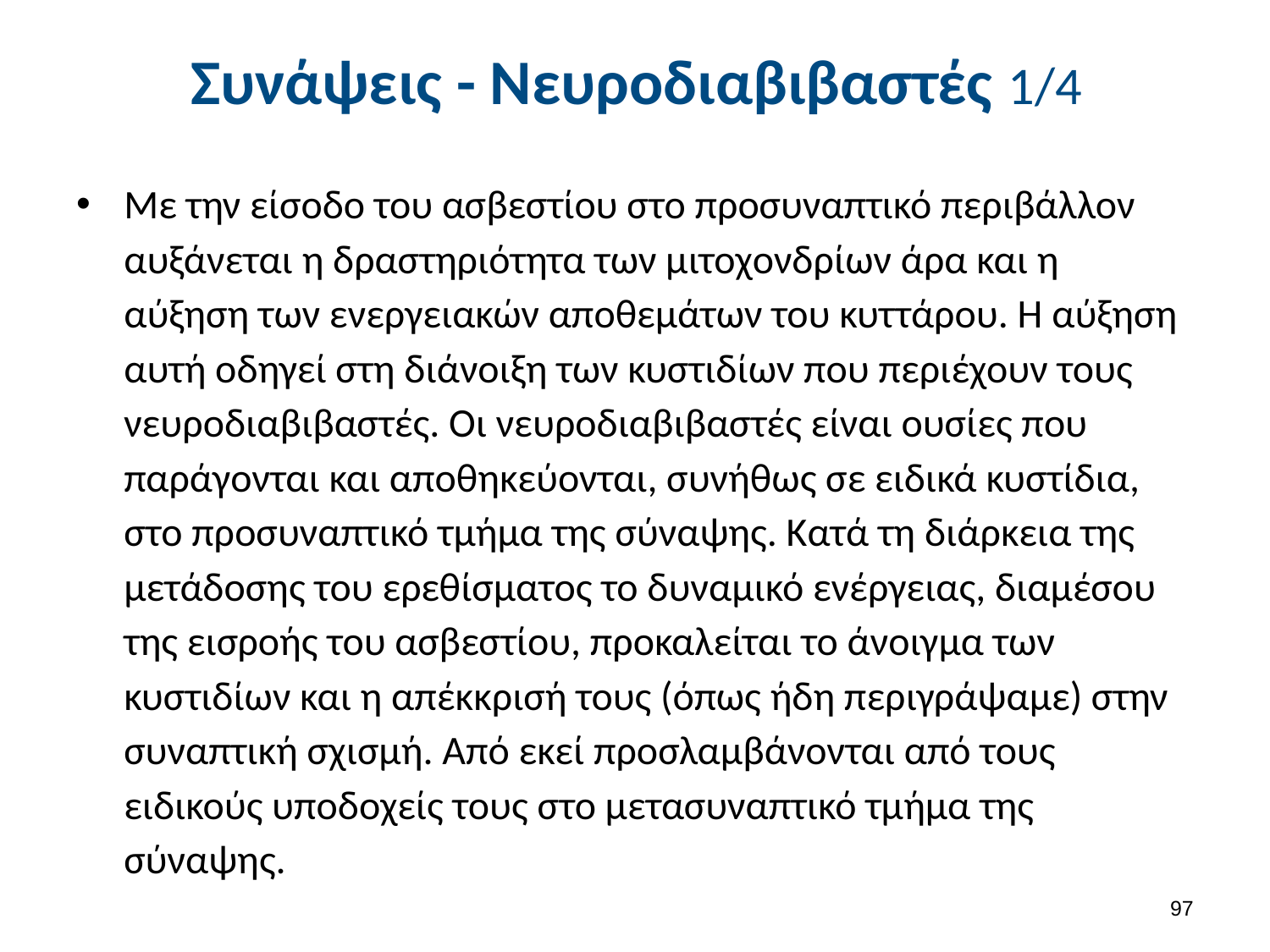

# Συνάψεις - Νευροδιαβιβαστές 1/4
Με την είσοδο του ασβεστίου στο προσυναπτικό περιβάλλον αυξάνεται η δραστηριότητα των μιτοχονδρίων άρα και η αύξηση των ενεργειακών αποθεμάτων του κυττάρου. Η αύξηση αυτή οδηγεί στη διάνοιξη των κυστιδίων που περιέχουν τους νευροδιαβιβαστές. Οι νευροδιαβιβαστές είναι ουσίες που παράγονται και αποθηκεύονται, συνήθως σε ειδικά κυστίδια, στο προσυναπτικό τμήμα της σύναψης. Κατά τη διάρκεια της μετάδοσης του ερεθίσματος το δυναμικό ενέργειας, διαμέσου της εισροής του ασβεστίου, προκαλείται το άνοιγμα των κυστιδίων και η απέκκρισή τους (όπως ήδη περιγράψαμε) στην συναπτική σχισμή. Από εκεί προσλαμβάνονται από τους ειδικούς υποδοχείς τους στο μετασυναπτικό τμήμα της σύναψης.
97